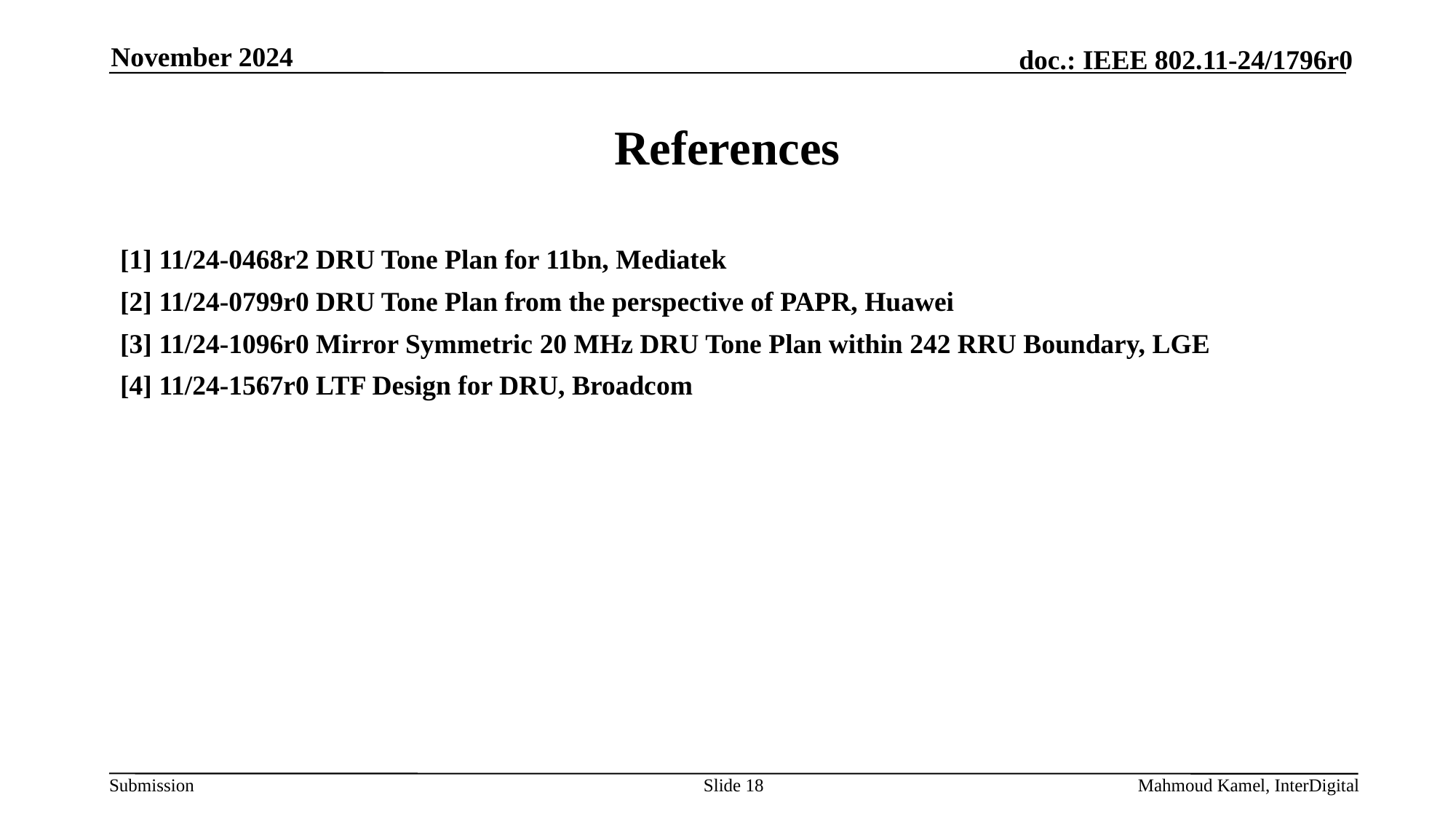

November 2024
# References
[1] 11/24-0468r2 DRU Tone Plan for 11bn, Mediatek
[2] 11/24-0799r0 DRU Tone Plan from the perspective of PAPR, Huawei
[3] 11/24-1096r0 Mirror Symmetric 20 MHz DRU Tone Plan within 242 RRU Boundary, LGE
[4] 11/24-1567r0 LTF Design for DRU, Broadcom

Slide 18
Mahmoud Kamel, InterDigital